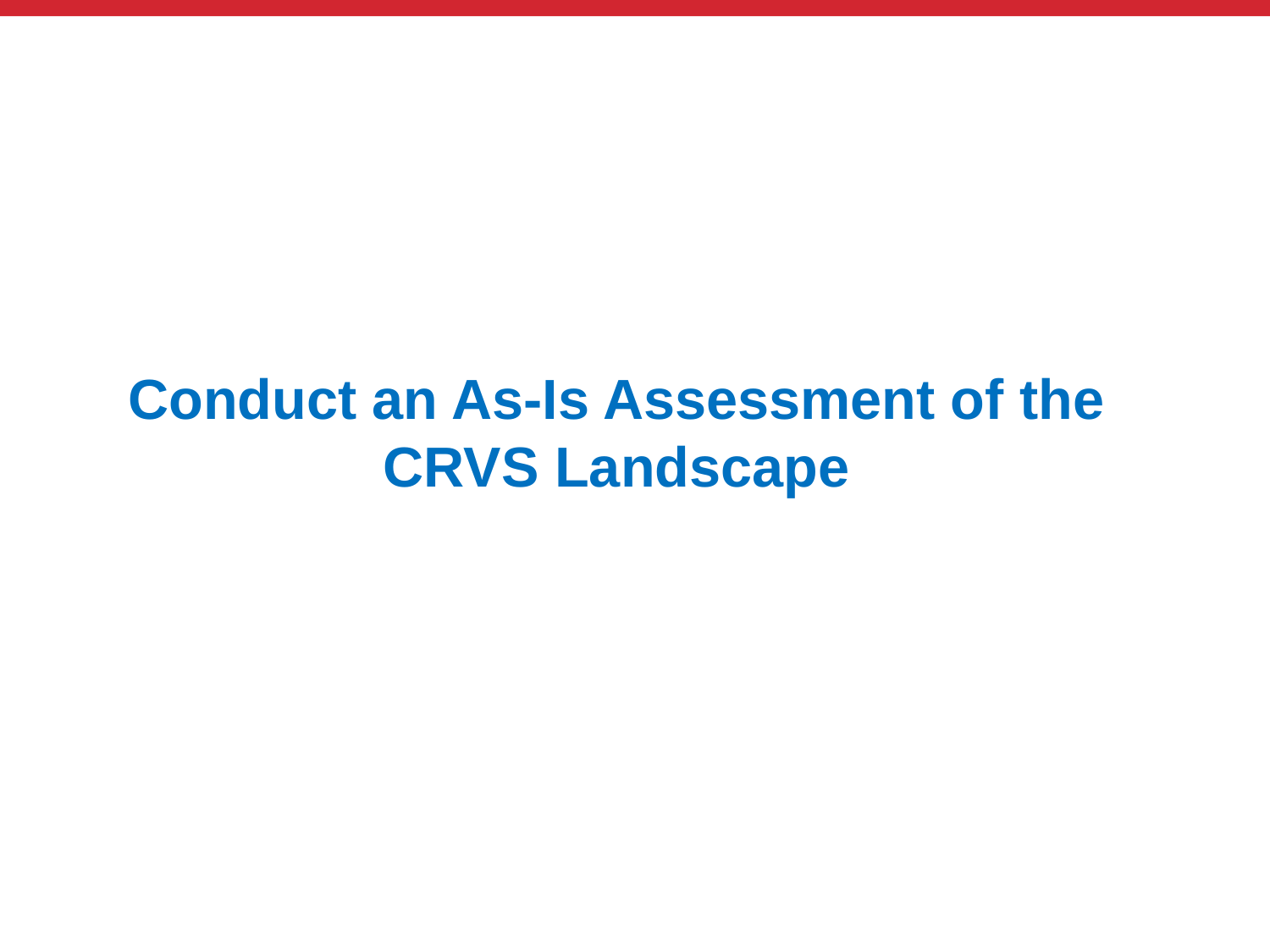

Conduct an As-Is Assessment of the CRVS Landscape